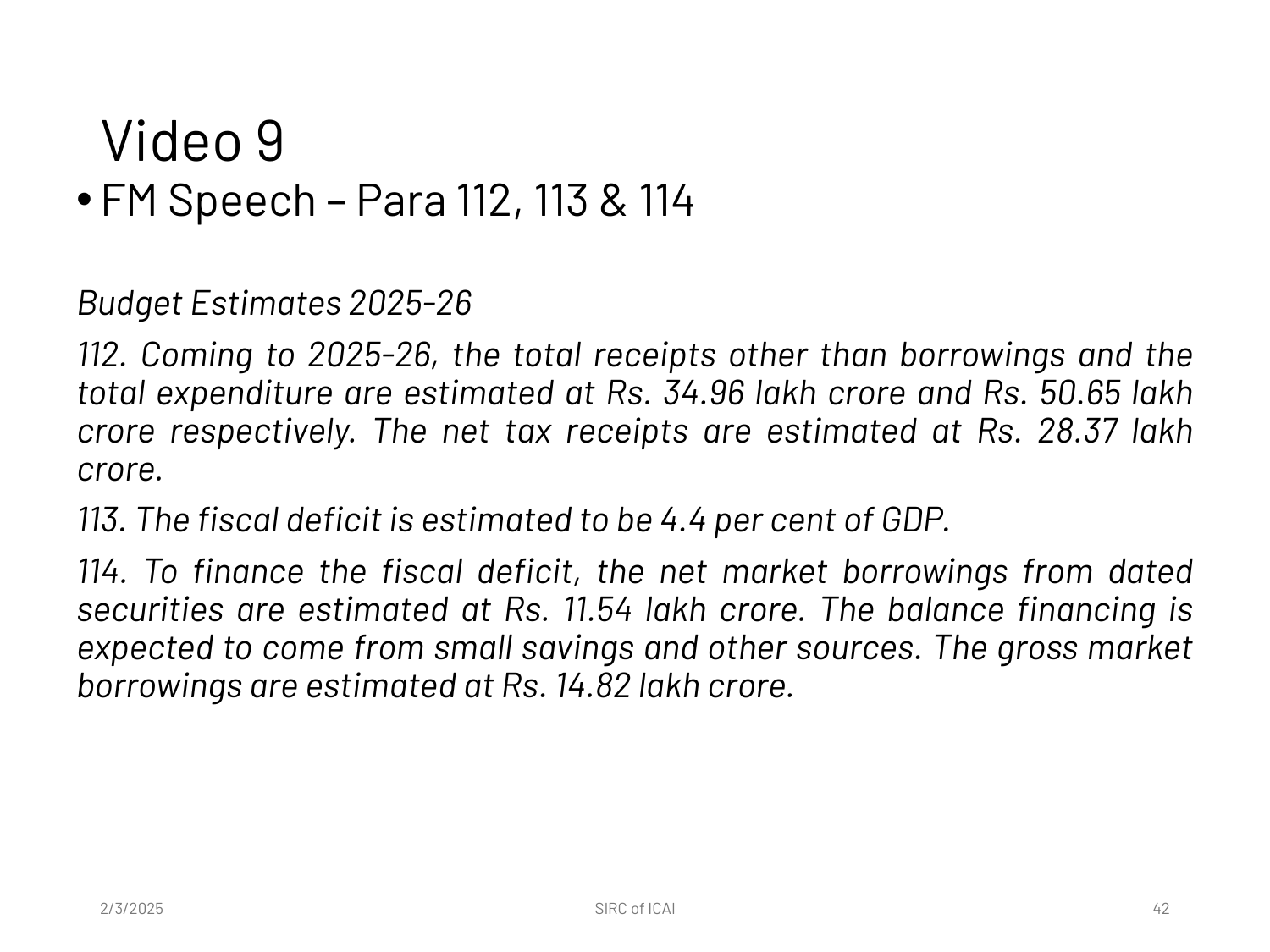

# Video 9
FM Speech – Para 112, 113 & 114

Budget Estimates 2025-26
112. Coming to 2025-26, the total receipts other than borrowings and the total expenditure are estimated at Rs. 34.96 lakh crore and Rs. 50.65 lakh crore respectively. The net tax receipts are estimated at Rs. 28.37 lakh crore.
113. The fiscal deficit is estimated to be 4.4 per cent of GDP.
114. To finance the fiscal deficit, the net market borrowings from dated securities are estimated at Rs. 11.54 lakh crore. The balance financing is expected to come from small savings and other sources. The gross market borrowings are estimated at Rs. 14.82 lakh crore.

2/3/2025
SIRC of ICAI
42